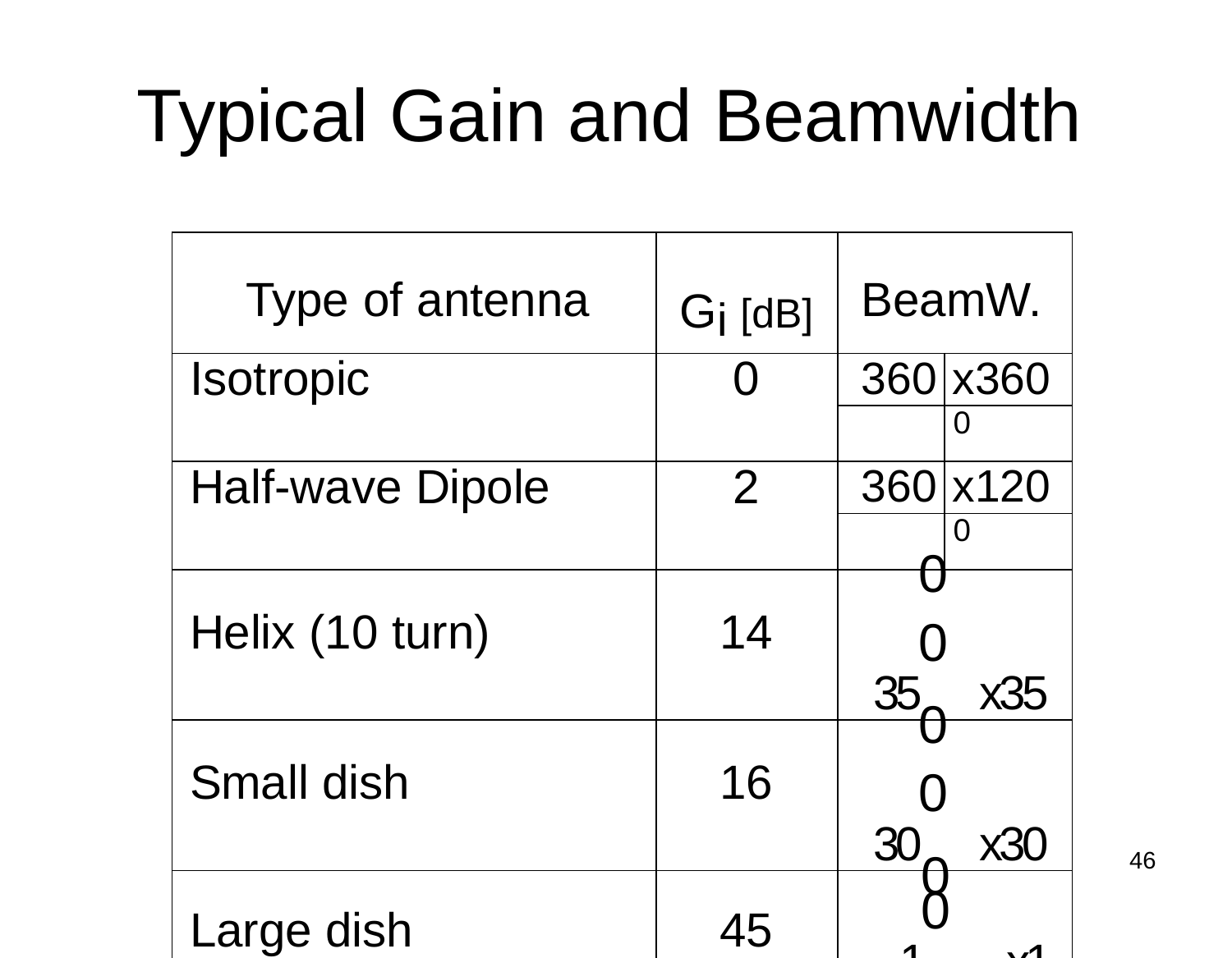

# Typical Gain and Beamwidth
| Type of antenna | Gi [dB] | BeamW. |  |
| --- | --- | --- | --- |
| Isotropic | 0 | 360 | x360 |
|  |  |  | 0 |
| Half-wave Dipole | 2 | 360 | x120 |
|  |  |  | 0 |
| Helix (10 turn) | 14 | 0 0 35 x35 |  |
| Small dish | 16 | 0 0 30 x30 |  |
| Large dish | 45 | 0 0 1 x1 |  |
46